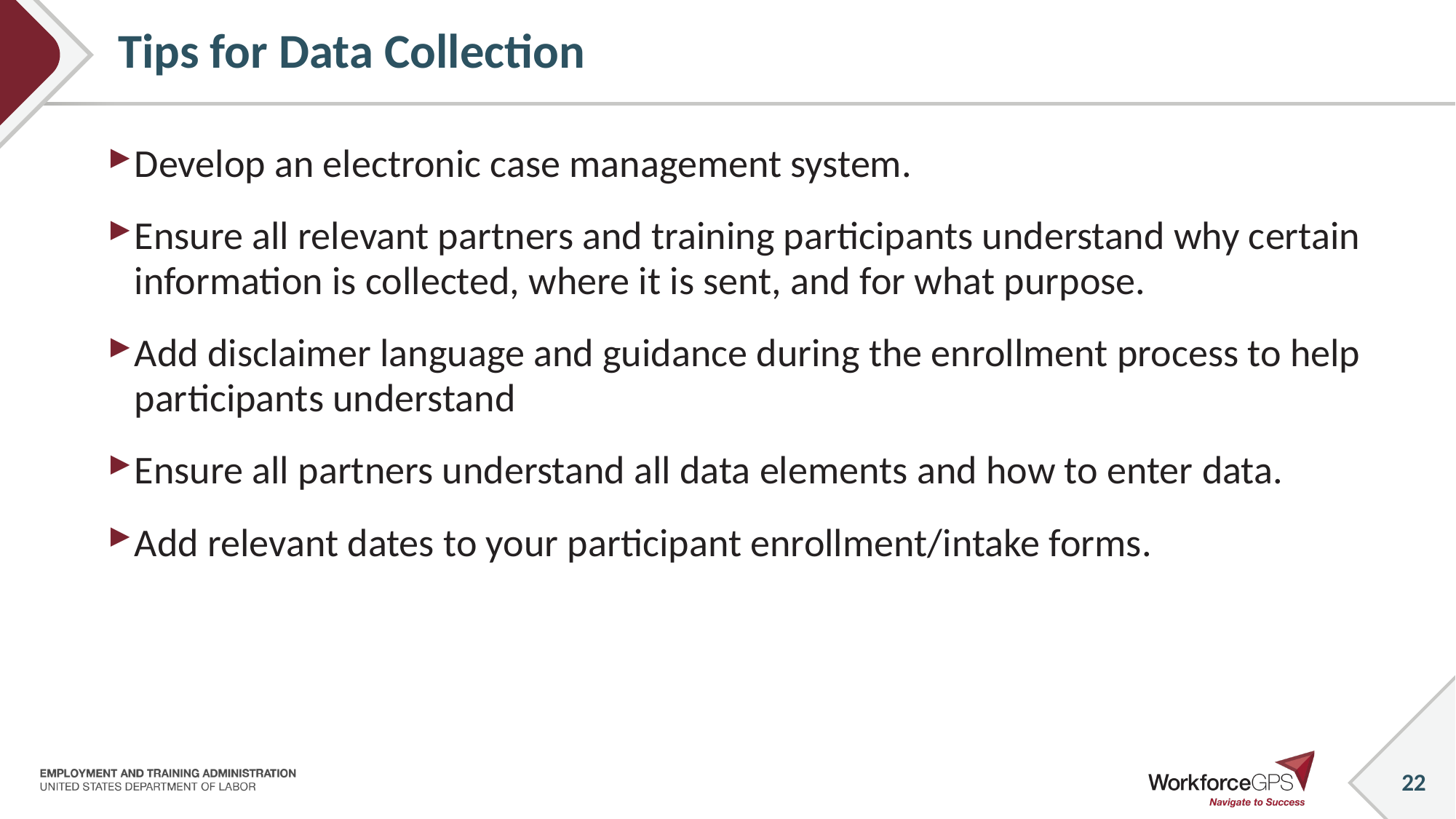

# Tips for Data Collection
Develop an electronic case management system.
Ensure all relevant partners and training participants understand why certain information is collected, where it is sent, and for what purpose.
Add disclaimer language and guidance during the enrollment process to help participants understand
Ensure all partners understand all data elements and how to enter data.
Add relevant dates to your participant enrollment/intake forms.
22